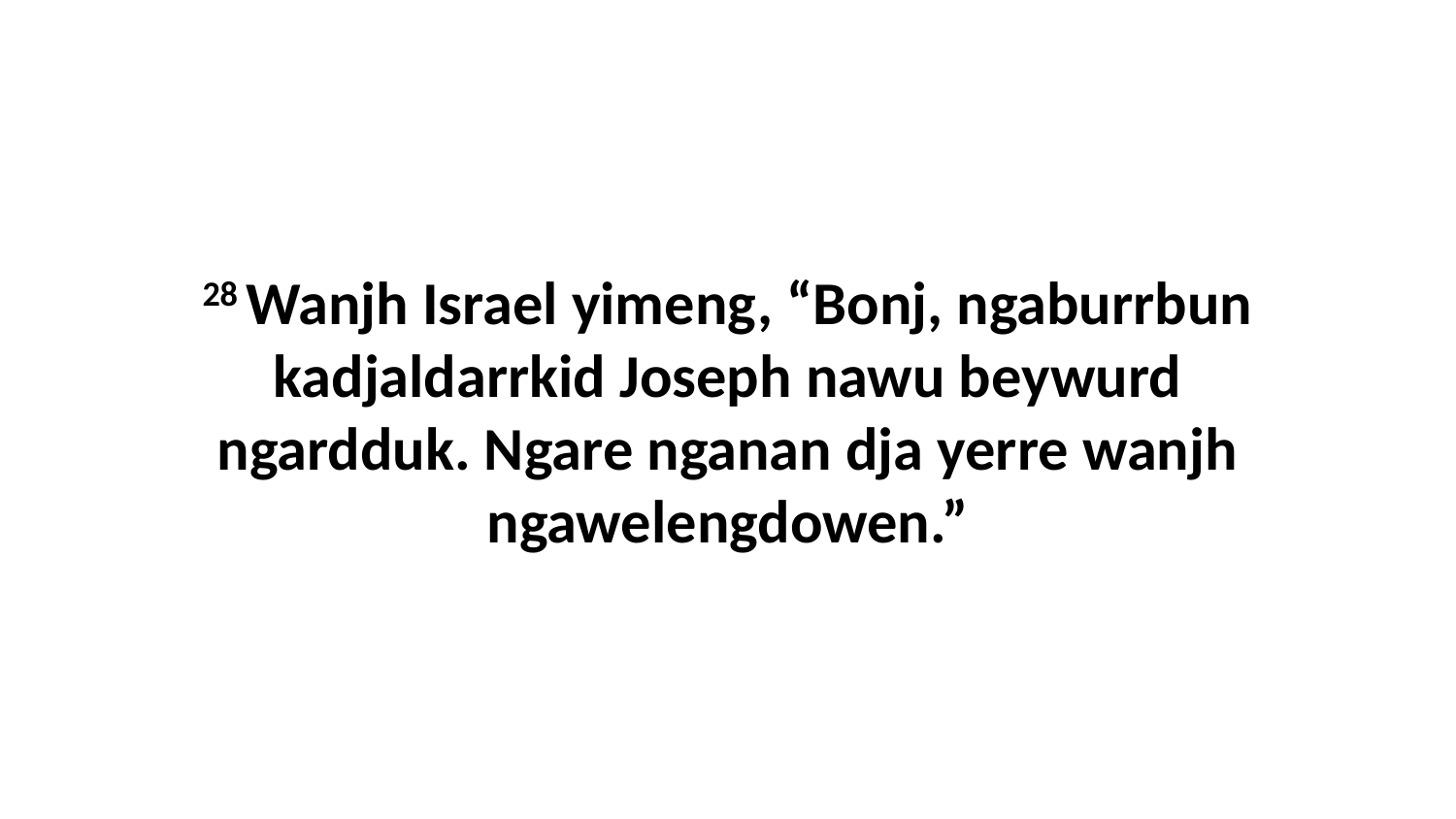

28 Wanjh Israel yimeng, “Bonj, ngaburrbun kadjaldarrkid Joseph nawu beywurd ngardduk. Ngare nganan dja yerre wanjh ngawelengdowen.”